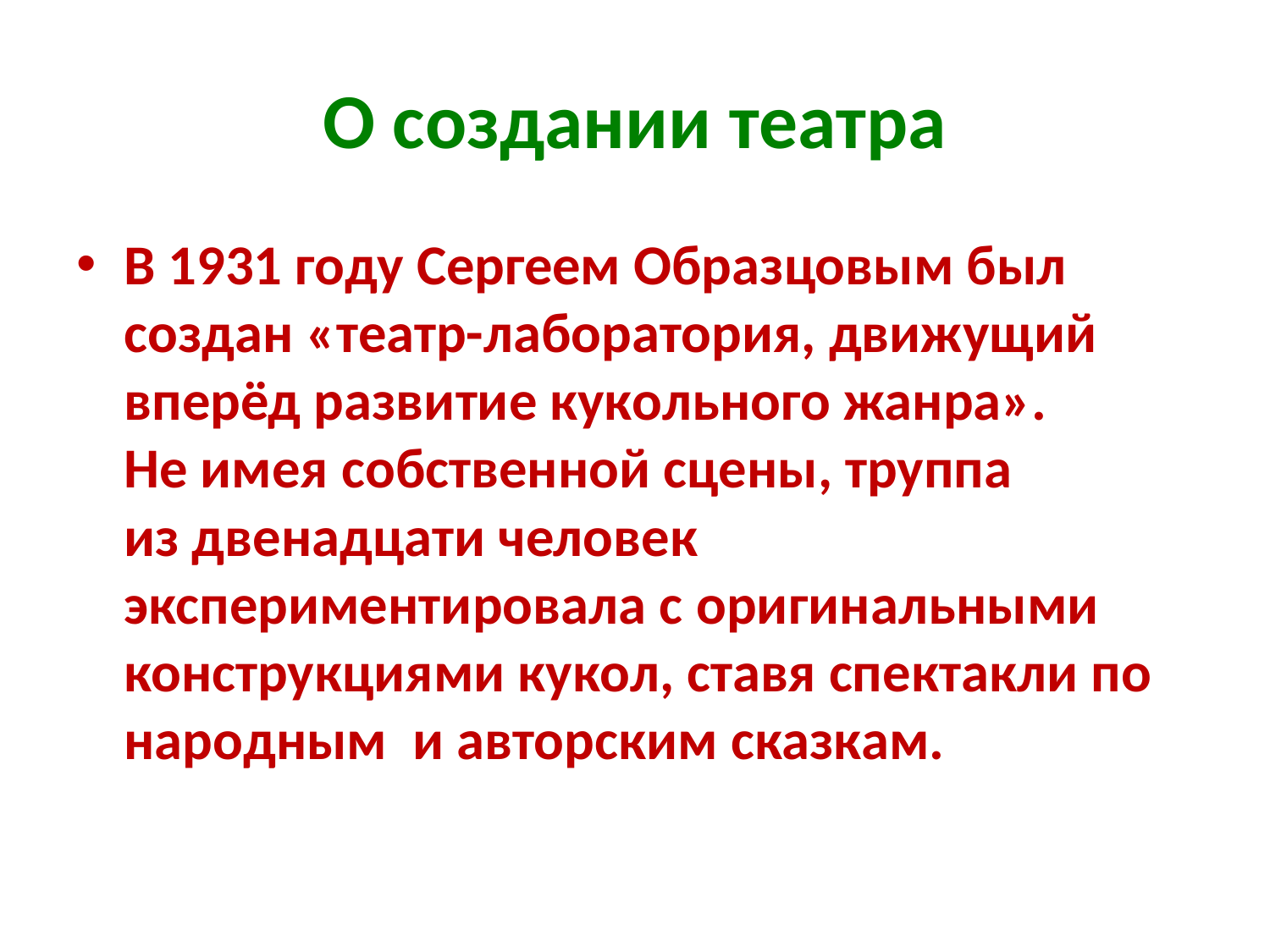

# О создании театра
В 1931 году Сергеем Образцовым был создан «театр-лаборатория, движущий вперёд развитие кукольного жанра». Не имея собственной сцены, труппа из двенадцати человек экспериментировала с оригинальными конструкциями кукол, ставя спектакли по народным  и авторским сказкам.